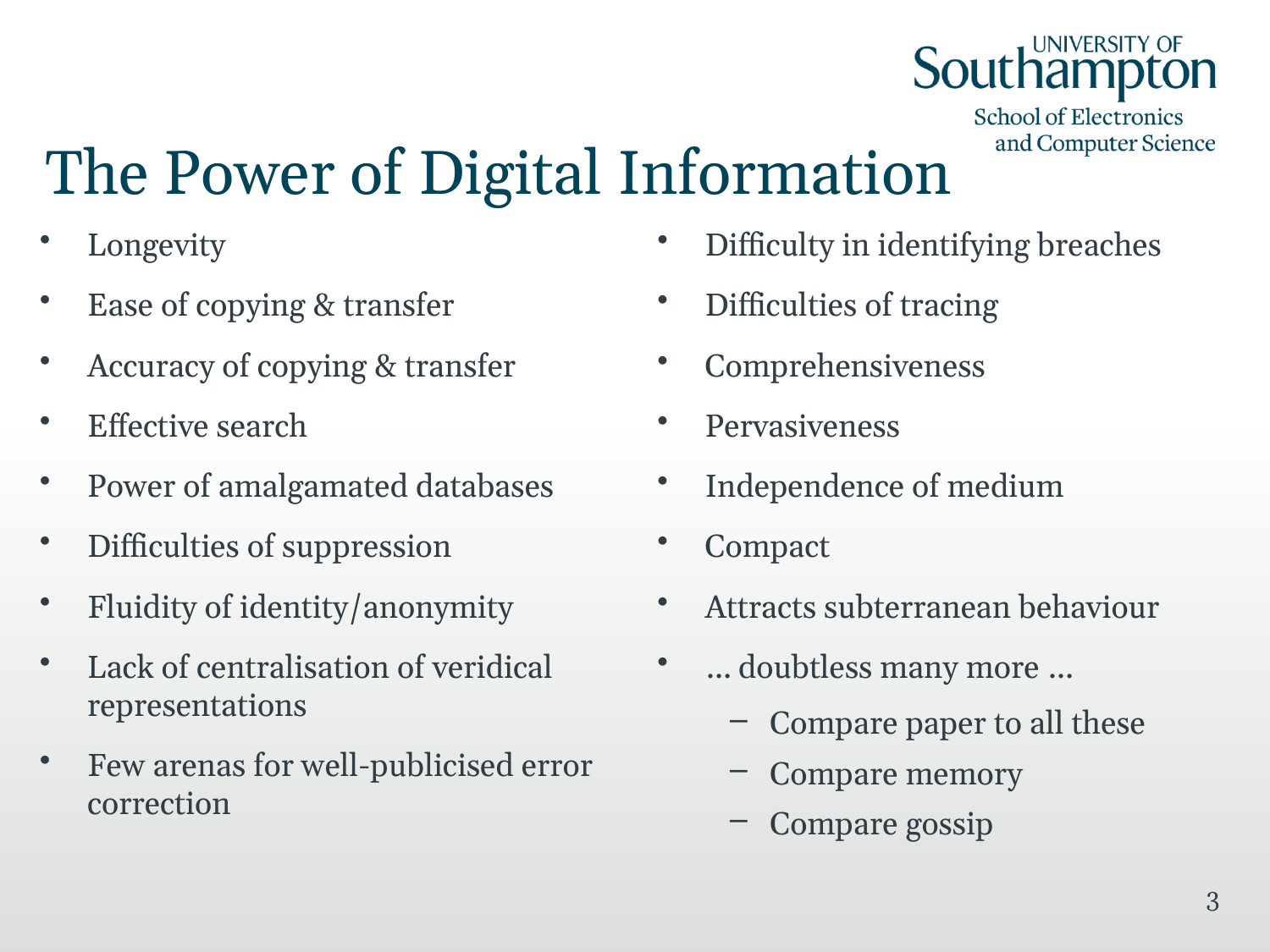

# The Power of Digital Information
Longevity
Ease of copying & transfer
Accuracy of copying & transfer
Effective search
Power of amalgamated databases
Difficulties of suppression
Fluidity of identity/anonymity
Lack of centralisation of veridical representations
Few arenas for well-publicised error correction
Difficulty in identifying breaches
Difficulties of tracing
Comprehensiveness
Pervasiveness
Independence of medium
Compact
Attracts subterranean behaviour
… doubtless many more …
Compare paper to all these
Compare memory
Compare gossip
3